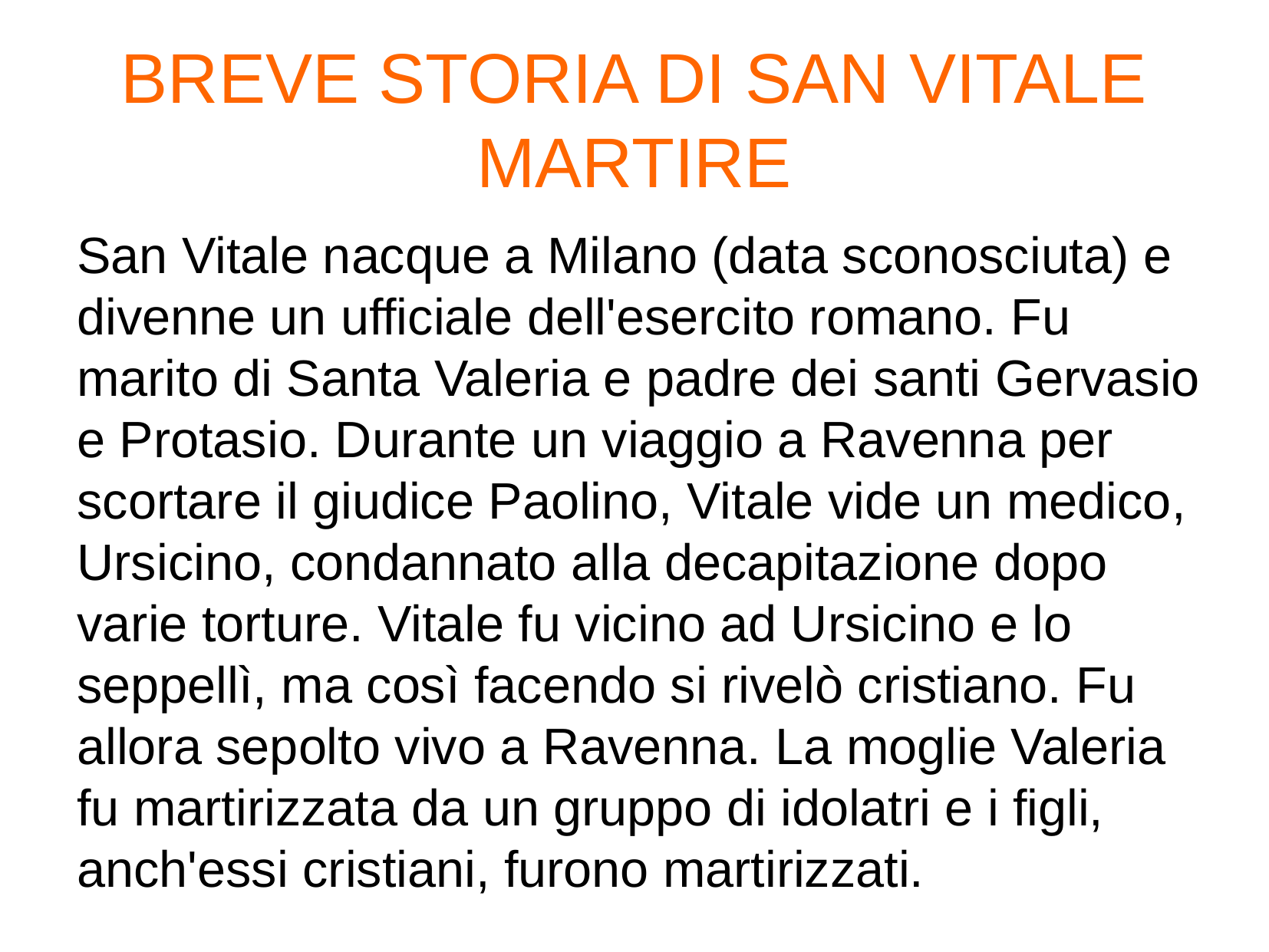

BREVE STORIA DI SAN VITALE MARTIRE
San Vitale nacque a Milano (data sconosciuta) e divenne un ufficiale dell'esercito romano. Fu marito di Santa Valeria e padre dei santi Gervasio e Protasio. Durante un viaggio a Ravenna per scortare il giudice Paolino, Vitale vide un medico, Ursicino, condannato alla decapitazione dopo varie torture. Vitale fu vicino ad Ursicino e lo seppellì, ma così facendo si rivelò cristiano. Fu allora sepolto vivo a Ravenna. La moglie Valeria fu martirizzata da un gruppo di idolatri e i figli, anch'essi cristiani, furono martirizzati.